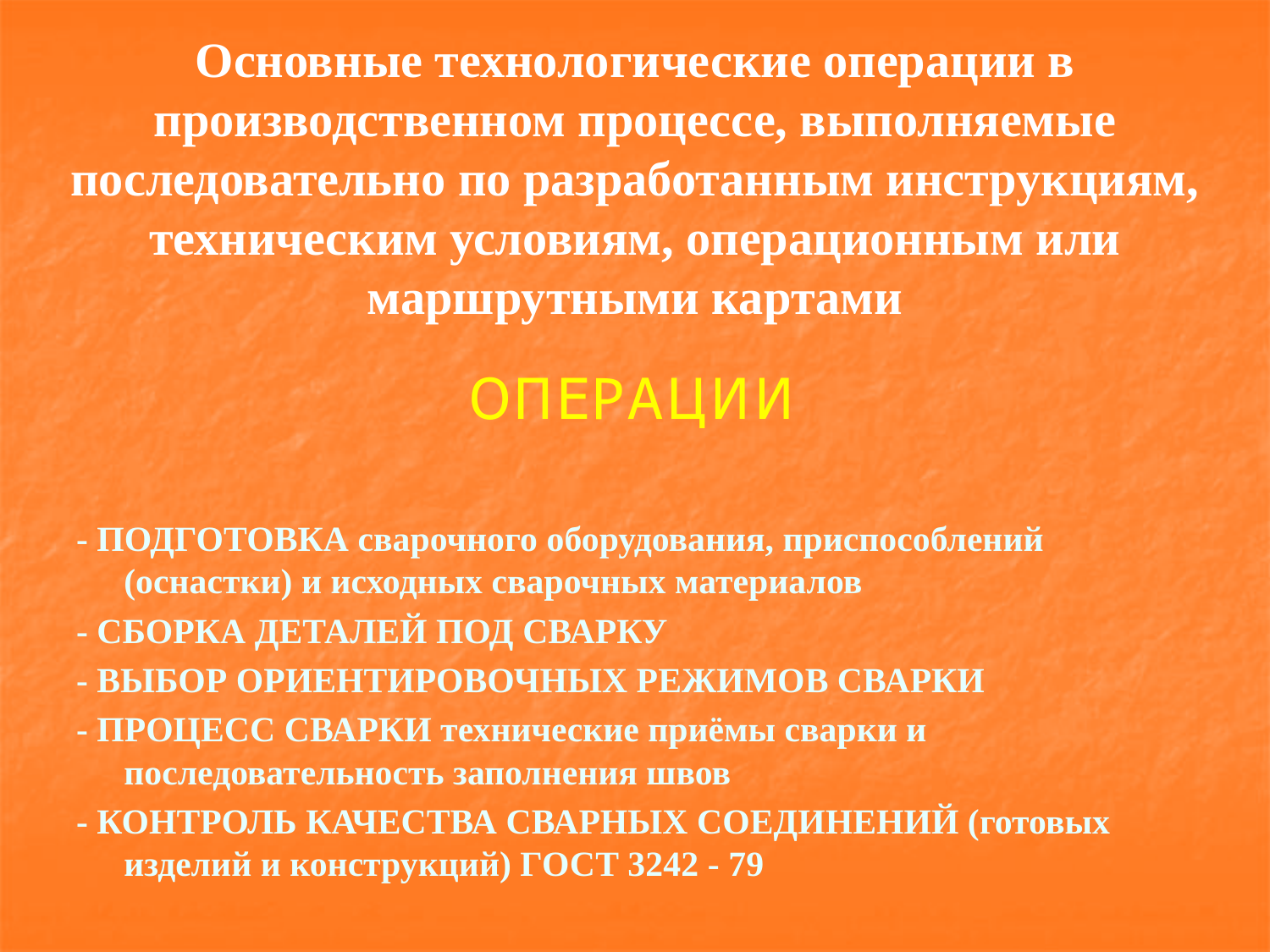

# Основные технологические операции в производственном процессе, выполняемые последовательно по разработанным инструкциям, техническим условиям, операционным или маршрутными картами
ОПЕРАЦИИ

- ПОДГОТОВКА сварочного оборудования, приспособлений (оснастки) и исходных сварочных материалов
- СБОРКА ДЕТАЛЕЙ ПОД СВАРКУ
- ВЫБОР ОРИЕНТИРОВОЧНЫХ РЕЖИМОВ СВАРКИ
- ПРОЦЕСС СВАРКИ технические приёмы сварки и последовательность заполнения швов
- КОНТРОЛЬ КАЧЕСТВА СВАРНЫХ СОЕДИНЕНИЙ (готовых изделий и конструкций) ГОСТ 3242 - 79